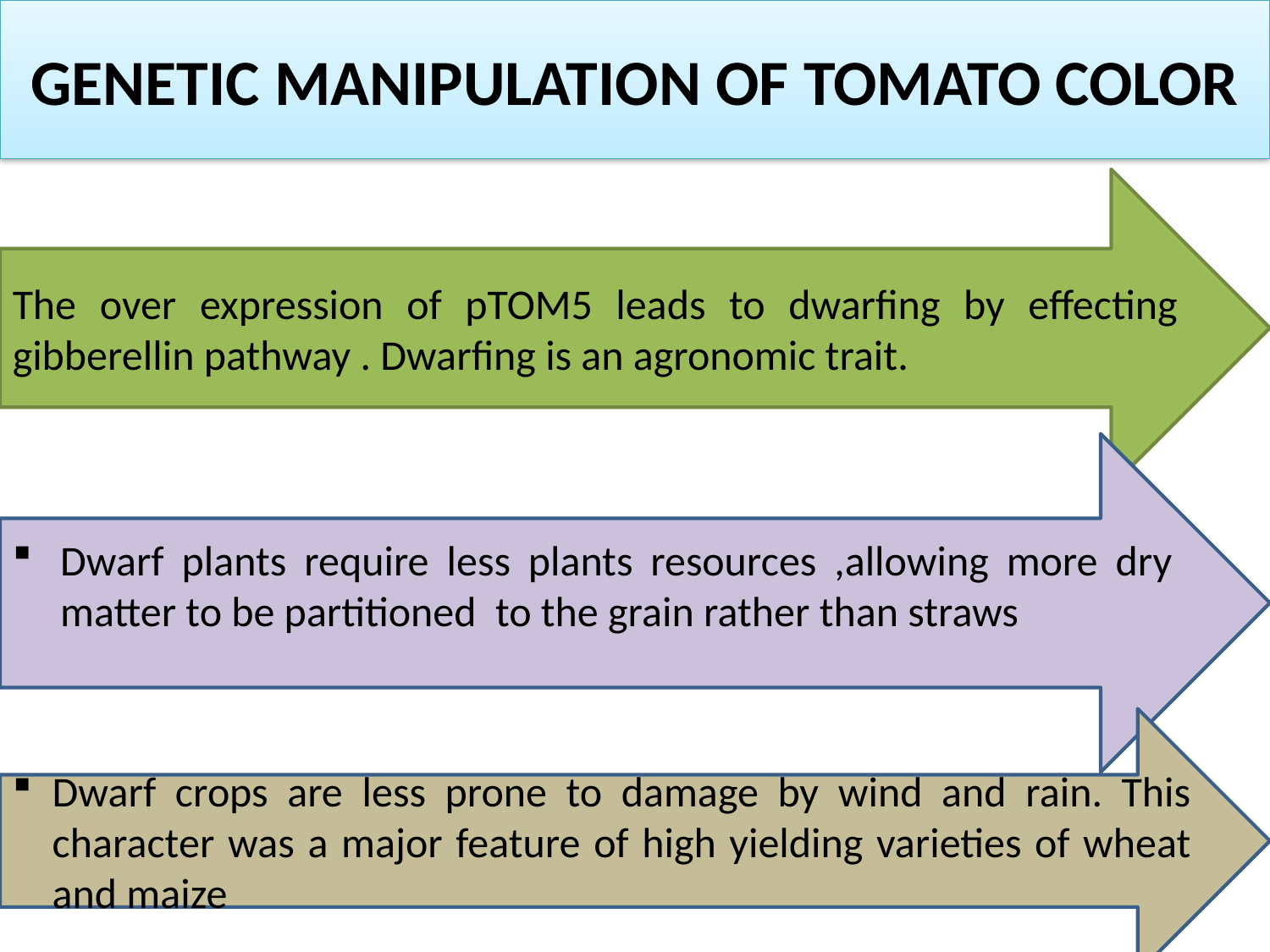

# GENETIC MANIPULATION OF TOMATO COLOR

The over expression of pTOM5 leads to dwarfing by effecting gibberellin pathway . Dwarfing is an agronomic trait.

Dwarf plants require less plants resources ,allowing more dry matter to be partitioned  to the grain rather than straws

Dwarf crops are less prone to damage by wind and rain. This character was a major feature of high yielding varieties of wheat and maize